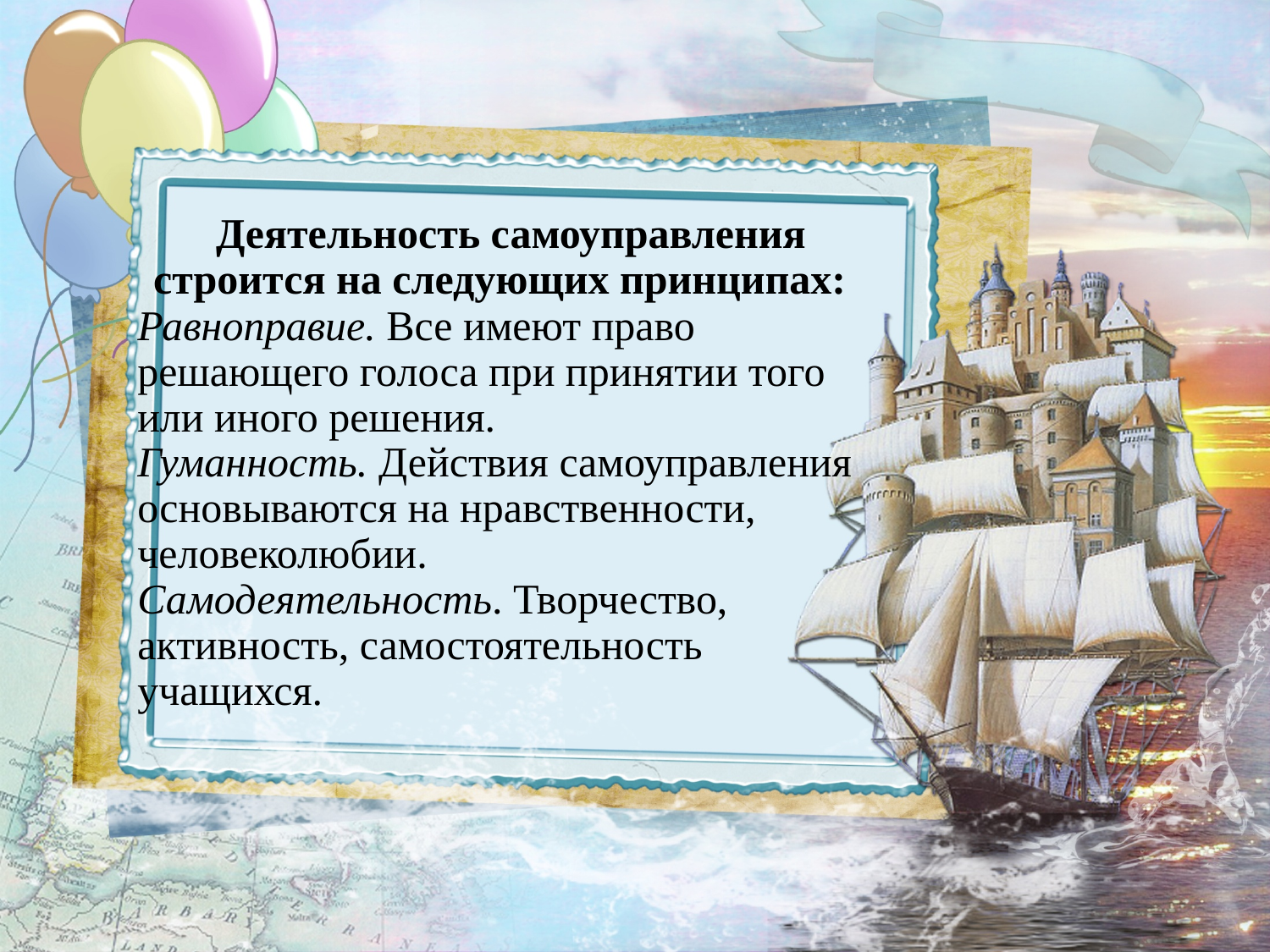

Деятельность самоуправления строится на следующих принципах:
Равноправие. Все имеют право решающего голоса при принятии того или иного решения.
Гуманность. Действия самоуправления основываются на нравственности, человеколюбии.
Самодеятельность. Творчество, активность, самостоятельность учащихся.